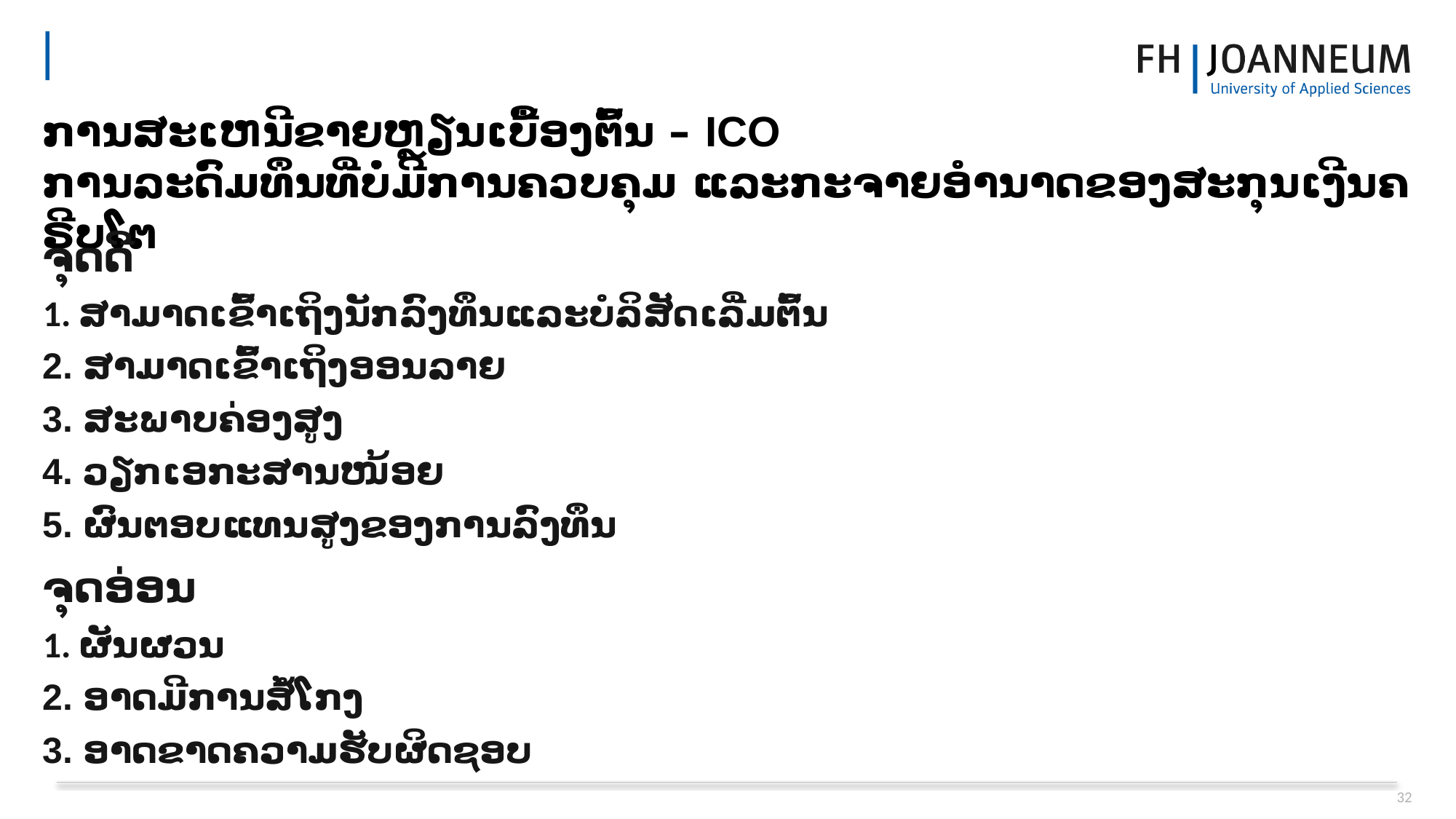

# ການສະເຫນີ​ຂາ​ຍຫຼຽນເບື້ອງຕົ້ນ – ICO ການລະດົມທຶນທີ່ບໍ່ມີການ​ຄວ​ບ​ຄຸມ ແລະກະ​ຈາຍ​ອຳ​ນາດ​ຂອງສະ​ກຸນ​ເງີນ​ຄ​ຣີບ​ໂຕ
ຈຸດ​ດີ
1. ສາມາດເຂົ້າເຖິງນັກລົງທຶນແລະບໍລິສັດເລີ່ມຕົ້ນ
2. ສາມາດເຂົ້າເຖິງອອນ​ລ​າຍ
3. ສະພາບຄ່ອງສູງ
4. ວຽກເອກະສານໜ້ອຍ
5. ຜົນຕອບແທນສູງຂອງການລົງທຶນ
​ຈຸດ​ອ່ອນ
1. ຜັນຜວນ
2. ອາດມີການສໍ້ໂກງ
3. ອາດຂາດຄວາມຮັບຜິດຊອບ

32